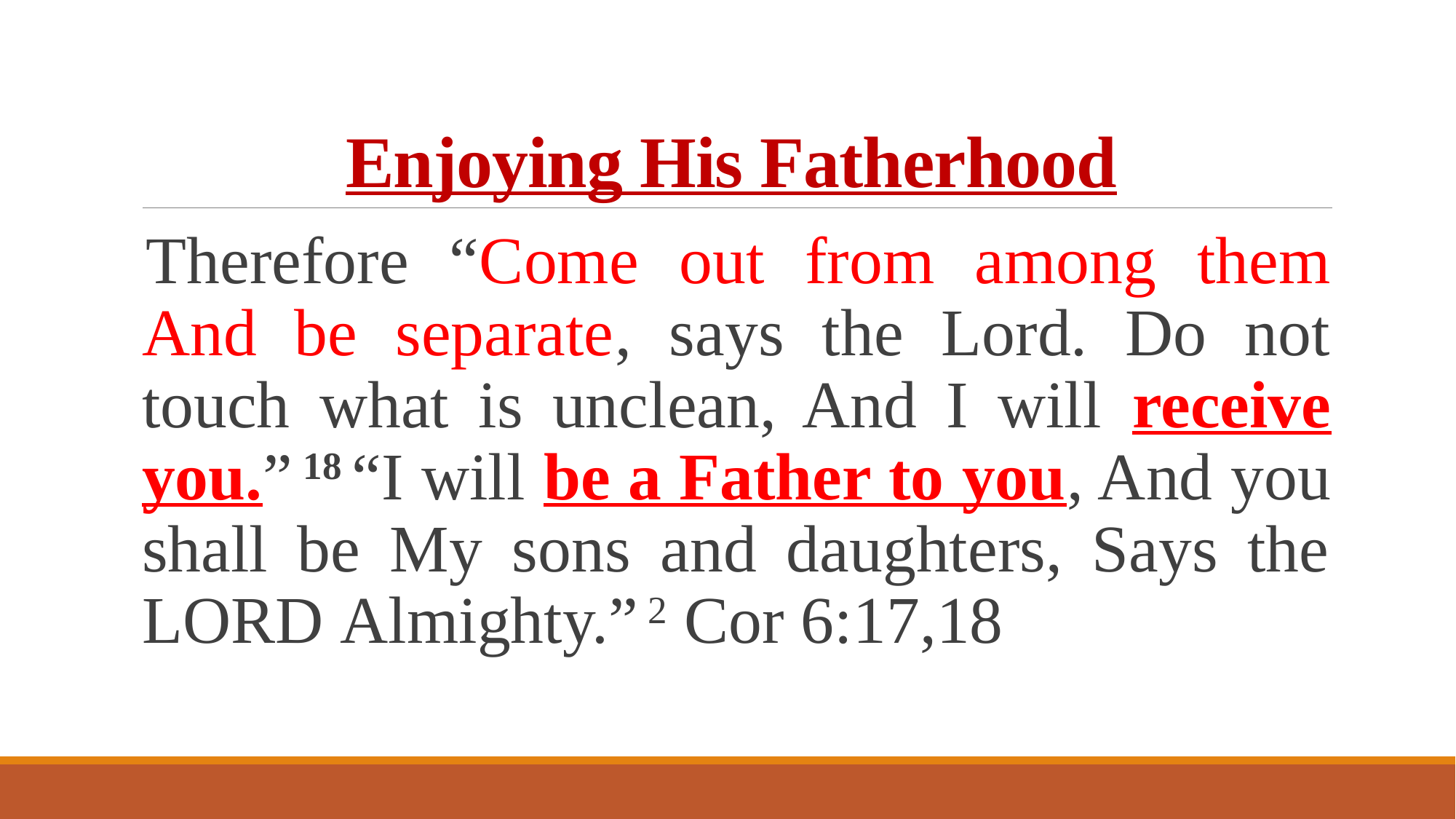

# Enjoying His Fatherhood
Therefore “Come out from among them And be separate, says the Lord. Do not touch what is unclean, And I will receive you.” 18 “I will be a Father to you, And you shall be My sons and daughters, Says the Lord Almighty.” 2 Cor 6:17,18